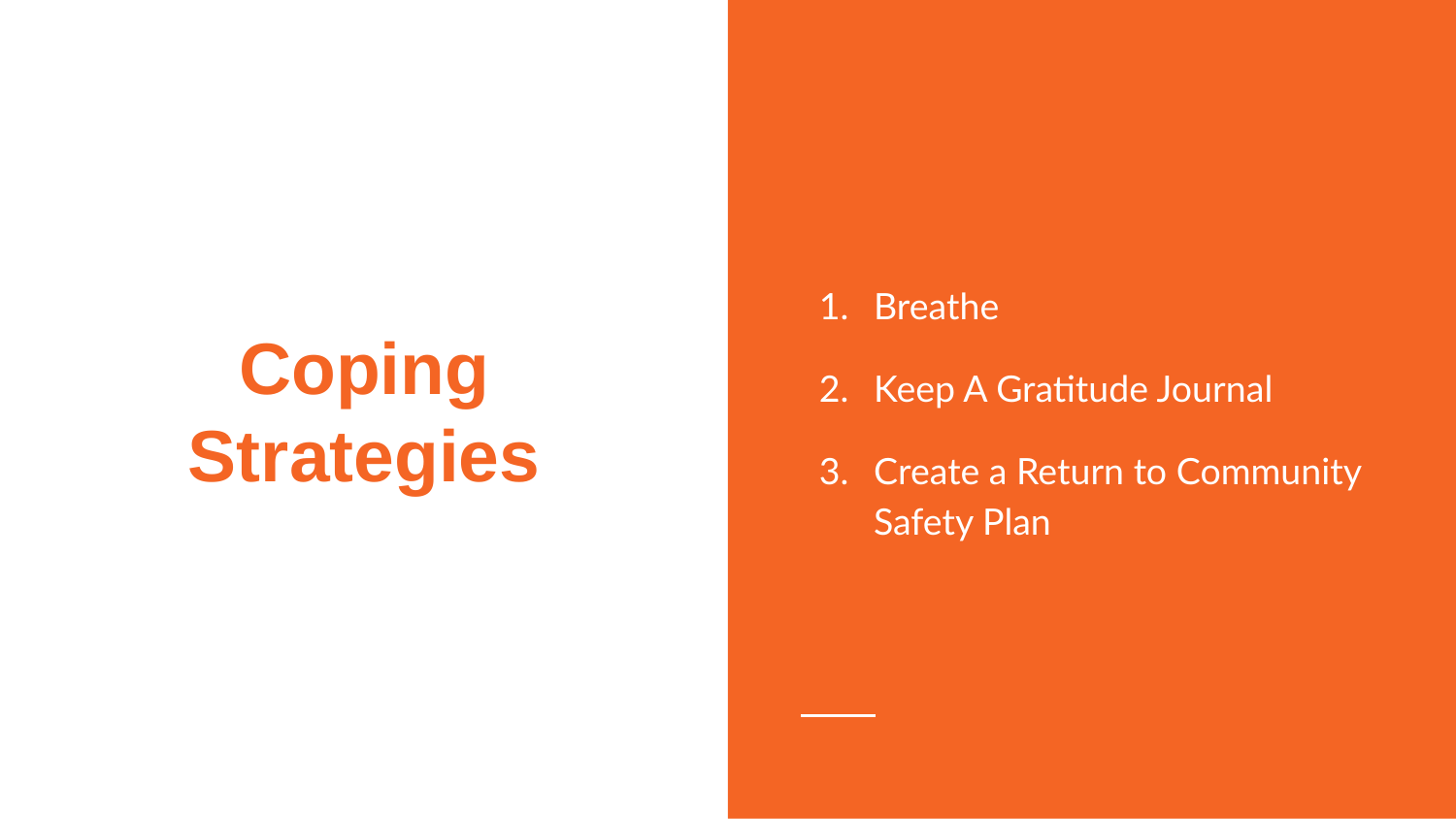

Breathe
Keep A Gratitude Journal
Create a Return to Community Safety Plan
# Coping Strategies